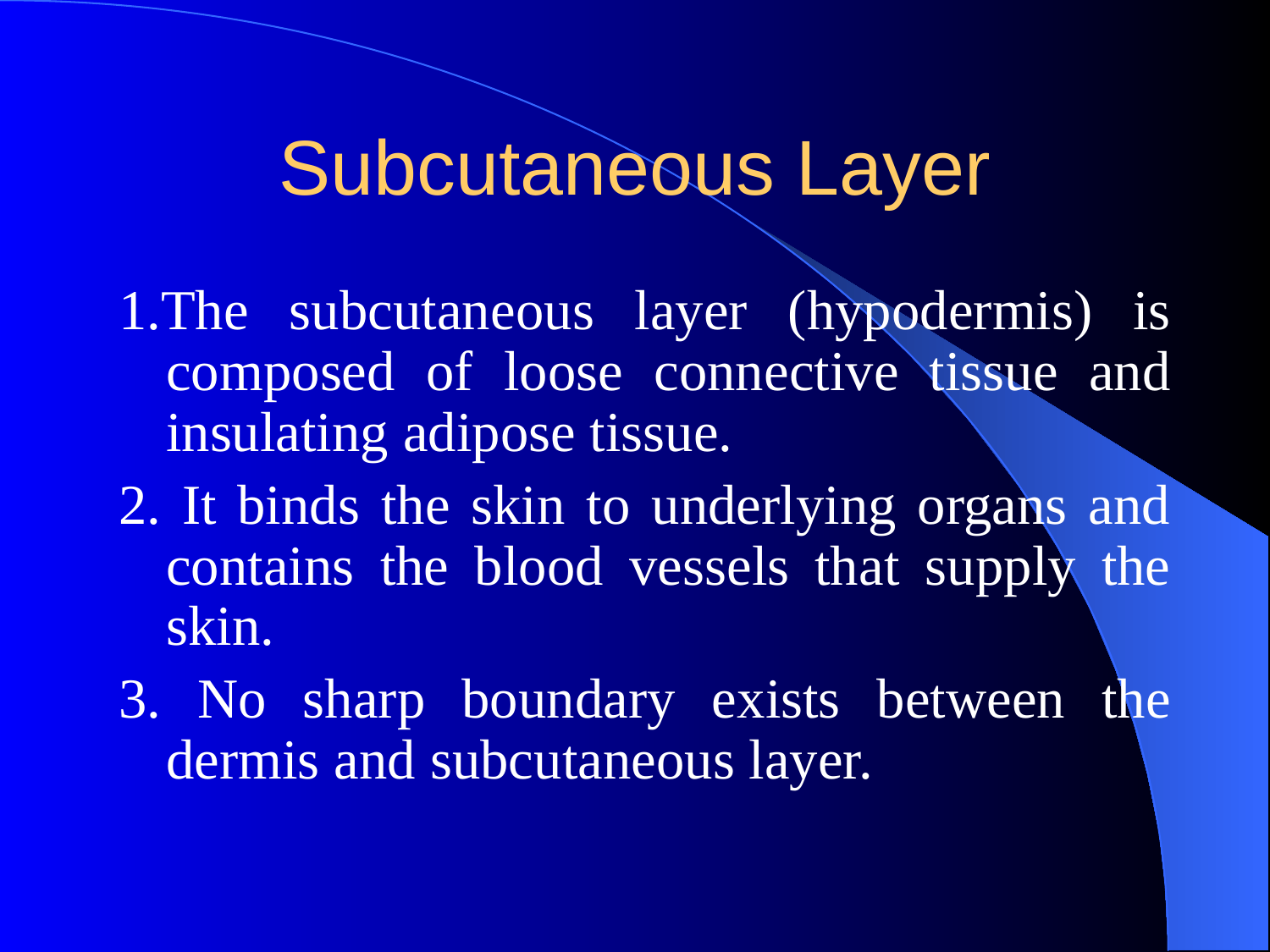

# Subcutaneous Layer
1.The subcutaneous layer (hypodermis) is composed of loose connective tissue and insulating adipose tissue.
2. It binds the skin to underlying organs and contains the blood vessels that supply the skin.
3. No sharp boundary exists between the dermis and subcutaneous layer.